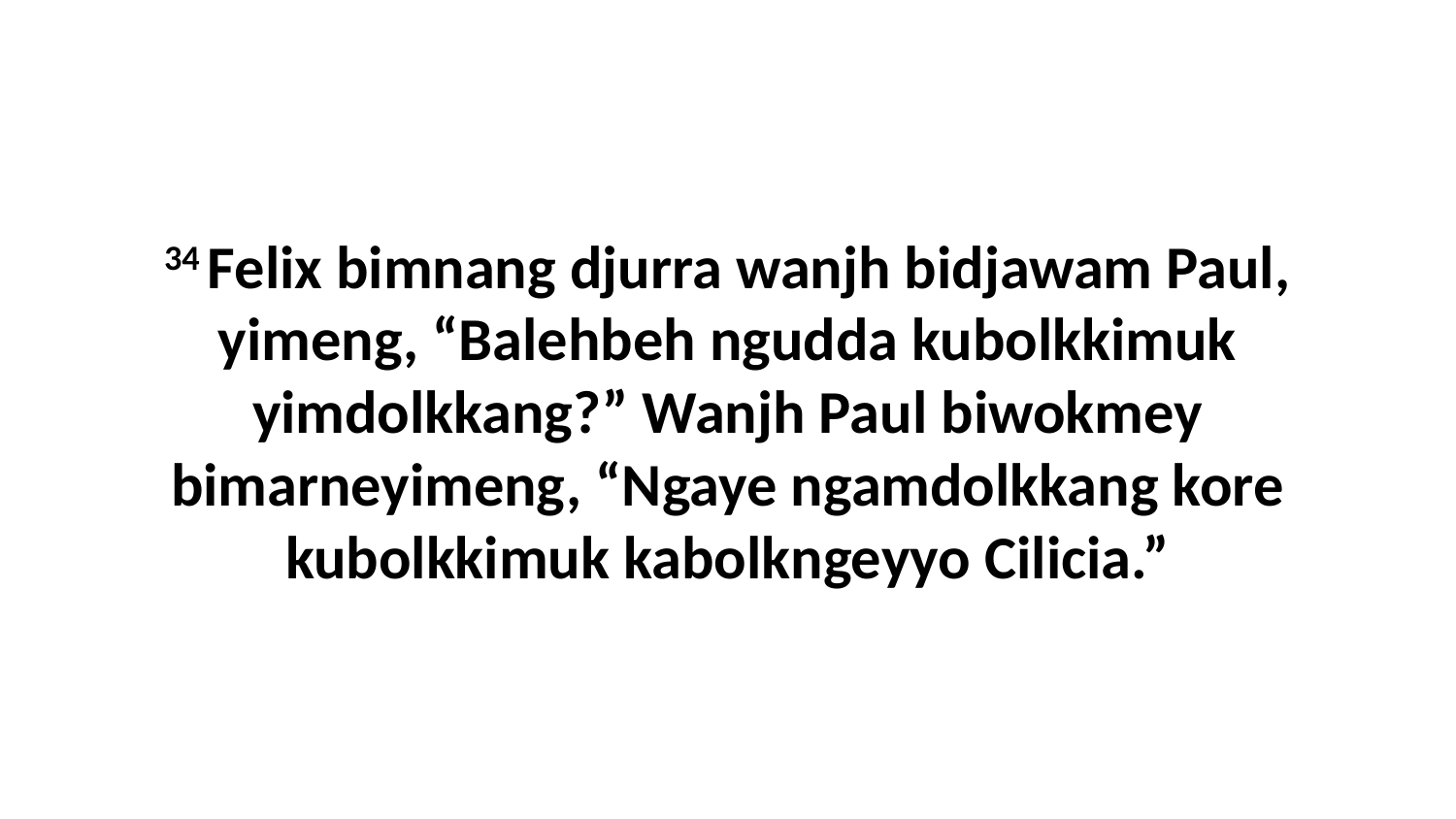

34 Felix bimnang djurra wanjh bidjawam Paul, yimeng, “Balehbeh ngudda kubolkkimuk yimdolkkang?” Wanjh Paul biwokmey bimarneyimeng, “Ngaye ngamdolkkang kore kubolkkimuk kabolkngeyyo Cilicia.”